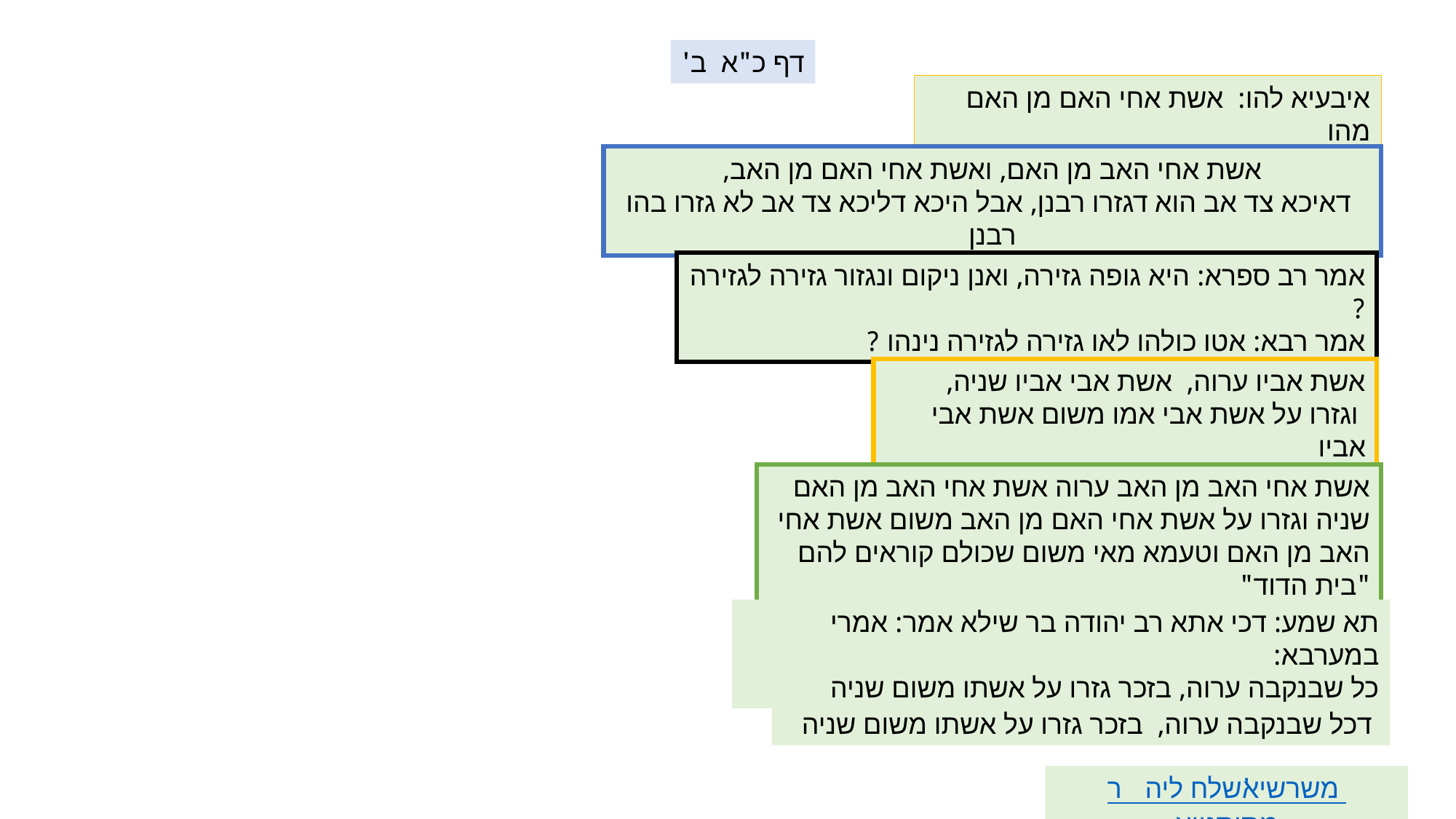

דף כ"א  ב'
איבעיא להו:  אשת אחי האם מן האם מהו
אשת אחי האב מן האם, ואשת אחי האם מן האב,
 דאיכא צד אב הוא דגזרו רבנן, אבל היכא דליכא צד אב לא גזרו בהו רבנן
אמר רב ספרא: היא גופה גזירה, ואנן ניקום ונגזור גזירה לגזירה ?
אמר רבא: אטו כולהו לאו גזירה לגזירה נינהו ?
אשת אביו ערוה,  אשת אבי אביו שניה,
 וגזרו על אשת אבי אמו משום אשת אבי אביו
אשת אחי האב מן האב ערוה אשת אחי האב מן האם שניה וגזרו על אשת אחי האם מן האב משום אשת אחי האב מן האם וטעמא מאי משום שכולם קוראים להם "בית הדוד"
תא שמע: דכי אתא רב יהודה בר שילא אמר: אמרי במערבא:
כל שבנקבה ערוה, בזכר גזרו על אשתו משום שניה
 דכל שבנקבה ערוה,  בזכר גזרו על אשתו משום שניה
שלח ליה ר' משרשיא מתוסנייא